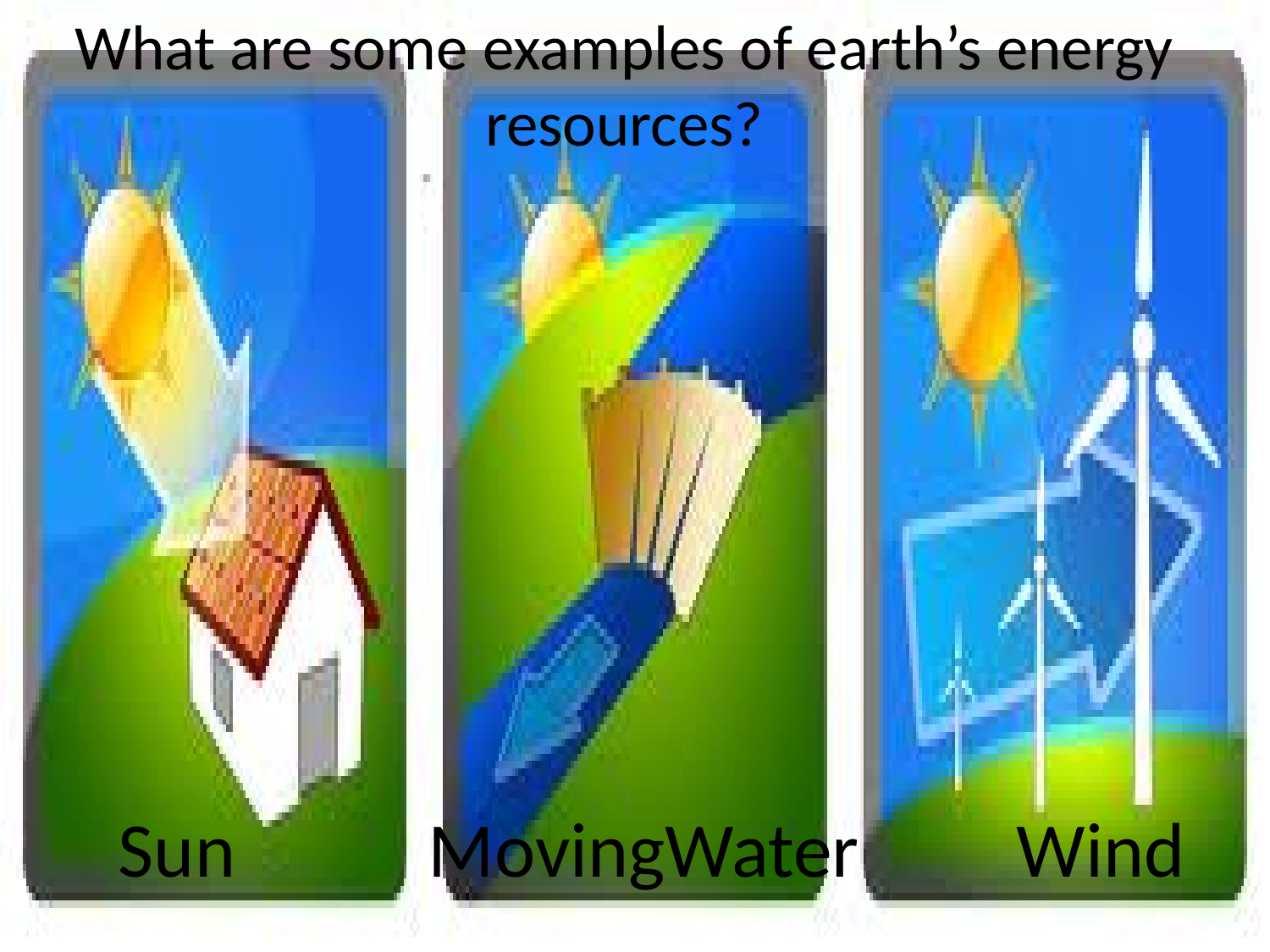

What are some examples of earth’s energy resources?
Sun           MovingWater         Wind